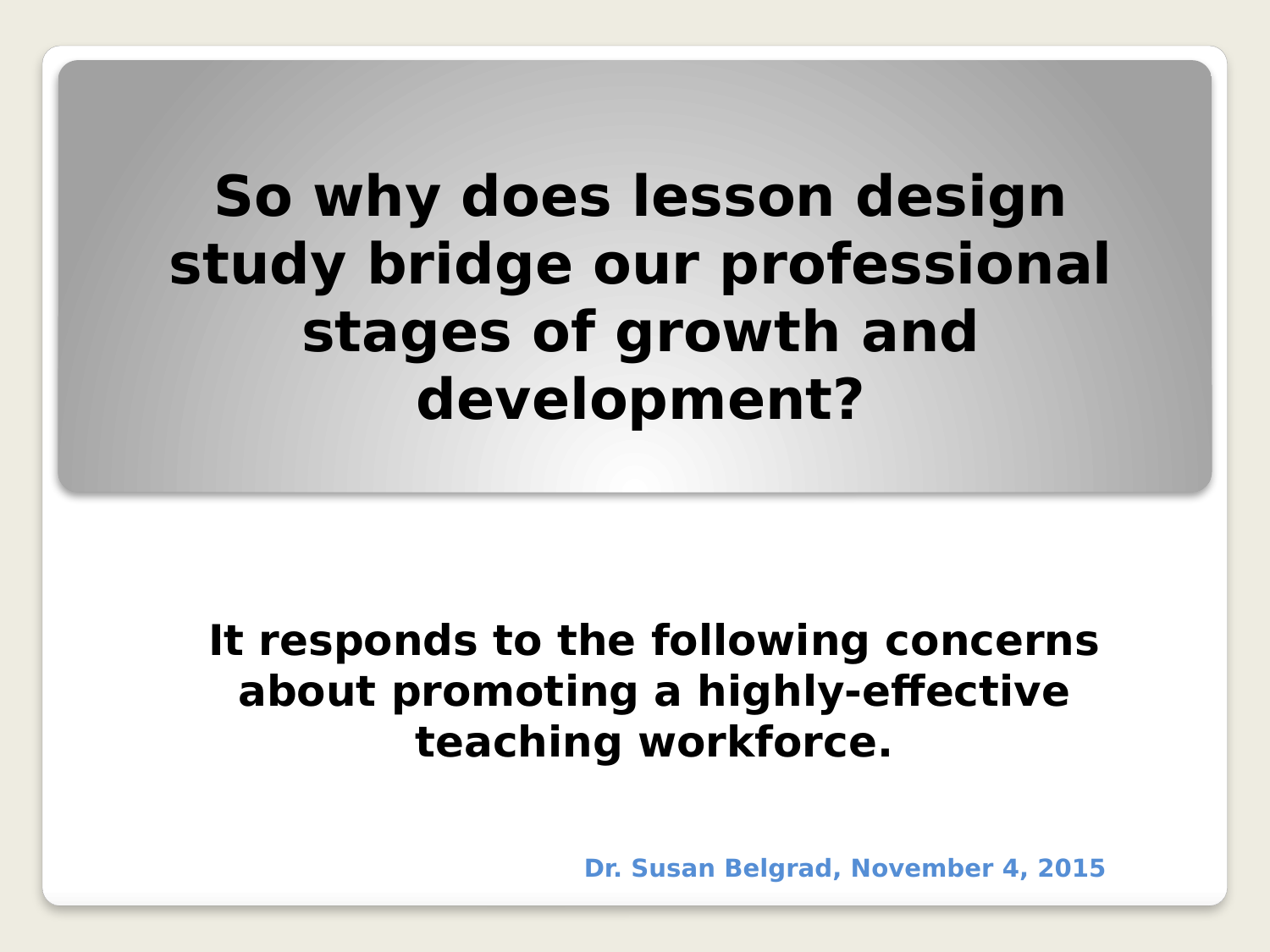

So why does lesson design study bridge our professional stages of growth and development?
It responds to the following concerns about promoting a highly-effective teaching workforce.
Dr. Susan Belgrad, November 4, 2015